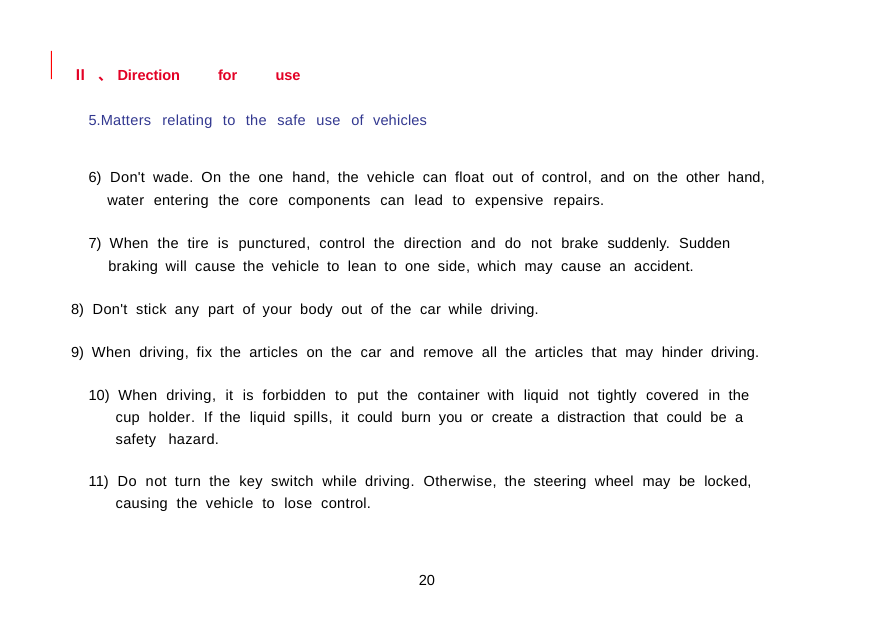

Ⅱ 、Direction         for         use
5.Matters  relating  to  the  safe  use  of  vehicles

6)  Don't wade.  On the one  hand, the vehicle  can float out of control, and on the other  hand,    water  entering  the  core  components  can  lead  to  expensive  repairs.
7)  When  the  tire  is  punctured,  control  the  direction  and  do  not  brake  suddenly.  Sudden            braking will cause the vehicle to  lean to one side, which  may cause an accident.
8)  Don't stick any  part of your  body out of the  car while driving.
9) When driving, fix the  articles on the  car and  remove  all the  articles that  may  hinder driving.
10)  When  driving,  it  is  forbidden  to  put  the  container  with  liquid  not  tightly  covered  in  the        cup  holder.  If the  liquid spills,  it could  burn you or create a distraction that could  be a          safety   hazard.

11)  Do  not  turn  the  key  switch while  driving.  Otherwise,  the  steering wheel  may  be  locked,       causing  the  vehicle  to  lose  control.

20